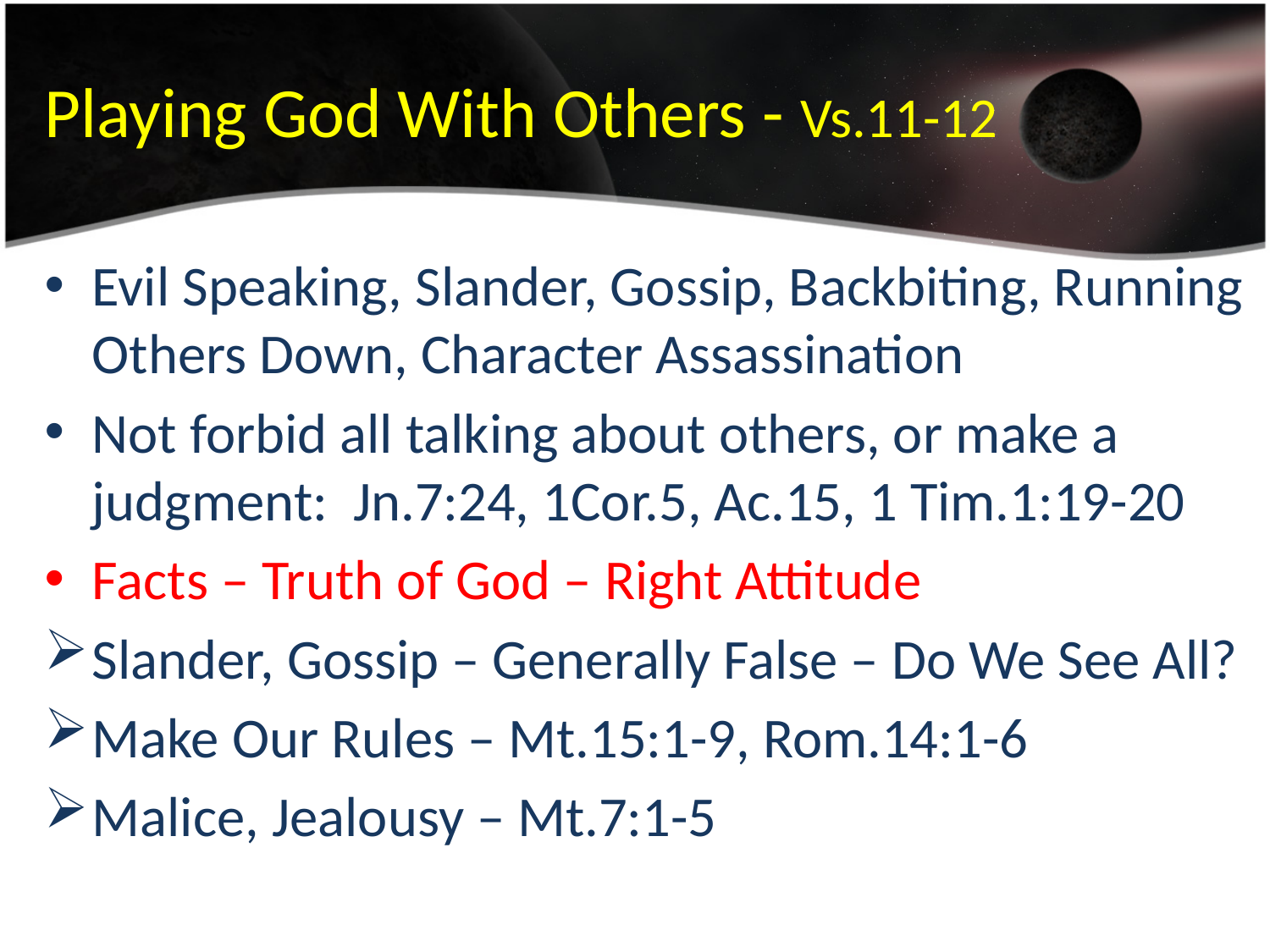

# Playing God With Others - Vs.11-12
Evil Speaking, Slander, Gossip, Backbiting, Running Others Down, Character Assassination
Not forbid all talking about others, or make a judgment:  Jn.7:24, 1Cor.5, Ac.15, 1 Tim.1:19-20
Facts – Truth of God – Right Attitude
Slander, Gossip – Generally False – Do We See All?
Make Our Rules – Mt.15:1-9, Rom.14:1-6
Malice, Jealousy – Mt.7:1-5